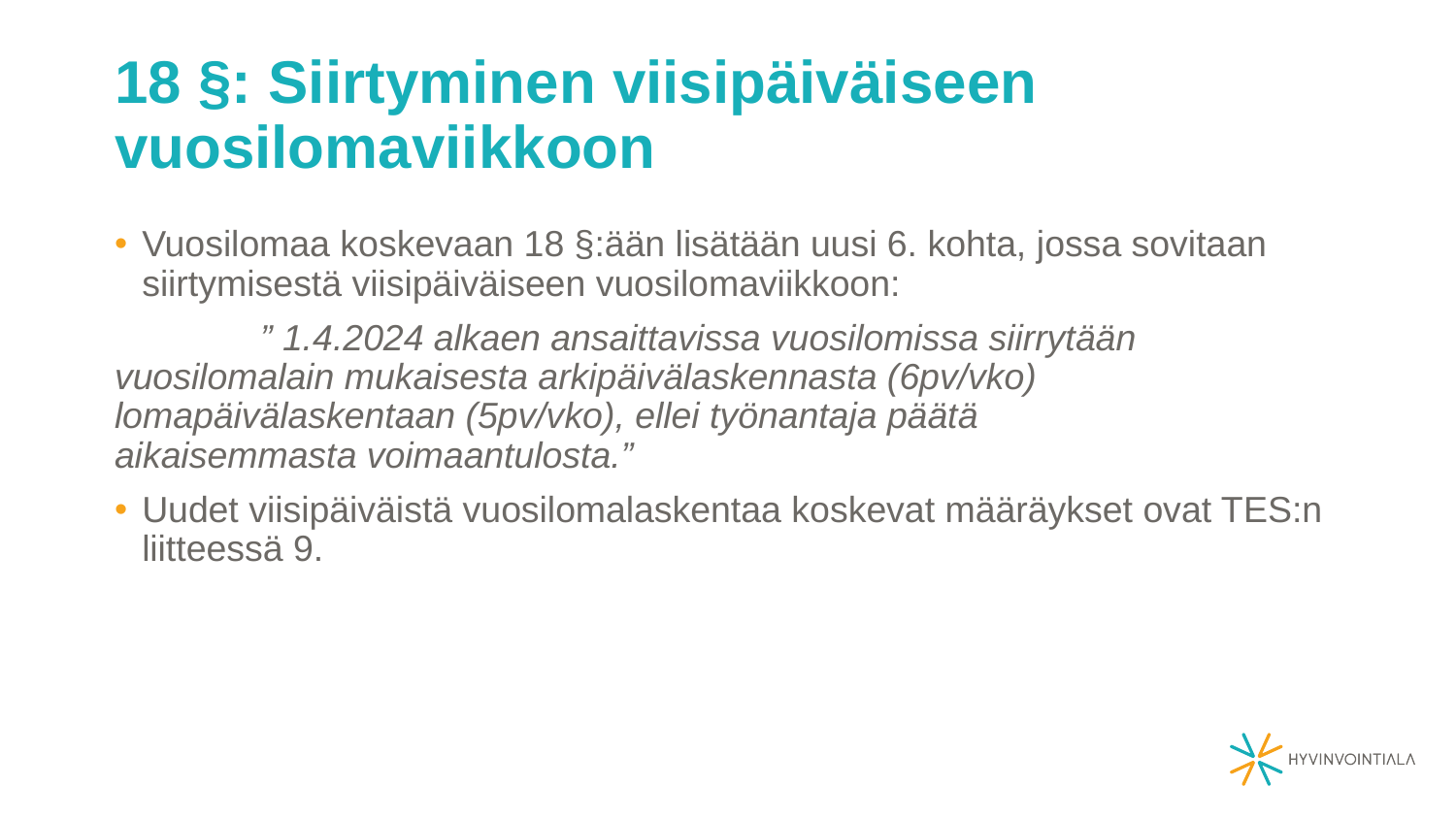

# 18 §: Siirtyminen viisipäiväiseen vuosilomaviikkoon
Vuosilomaa koskevaan 18 §:ään lisätään uusi 6. kohta, jossa sovitaan siirtymisestä viisipäiväiseen vuosilomaviikkoon:
	” 1.4.2024 alkaen ansaittavissa vuosilomissa siirrytään 	vuosilomalain mukaisesta arkipäivälaskennasta (6pv/vko) 	lomapäivälaskentaan (5pv/vko), ellei työnantaja päätä 	aikaisemmasta voimaantulosta.”
Uudet viisipäiväistä vuosilomalaskentaa koskevat määräykset ovat TES:n  liitteessä 9.